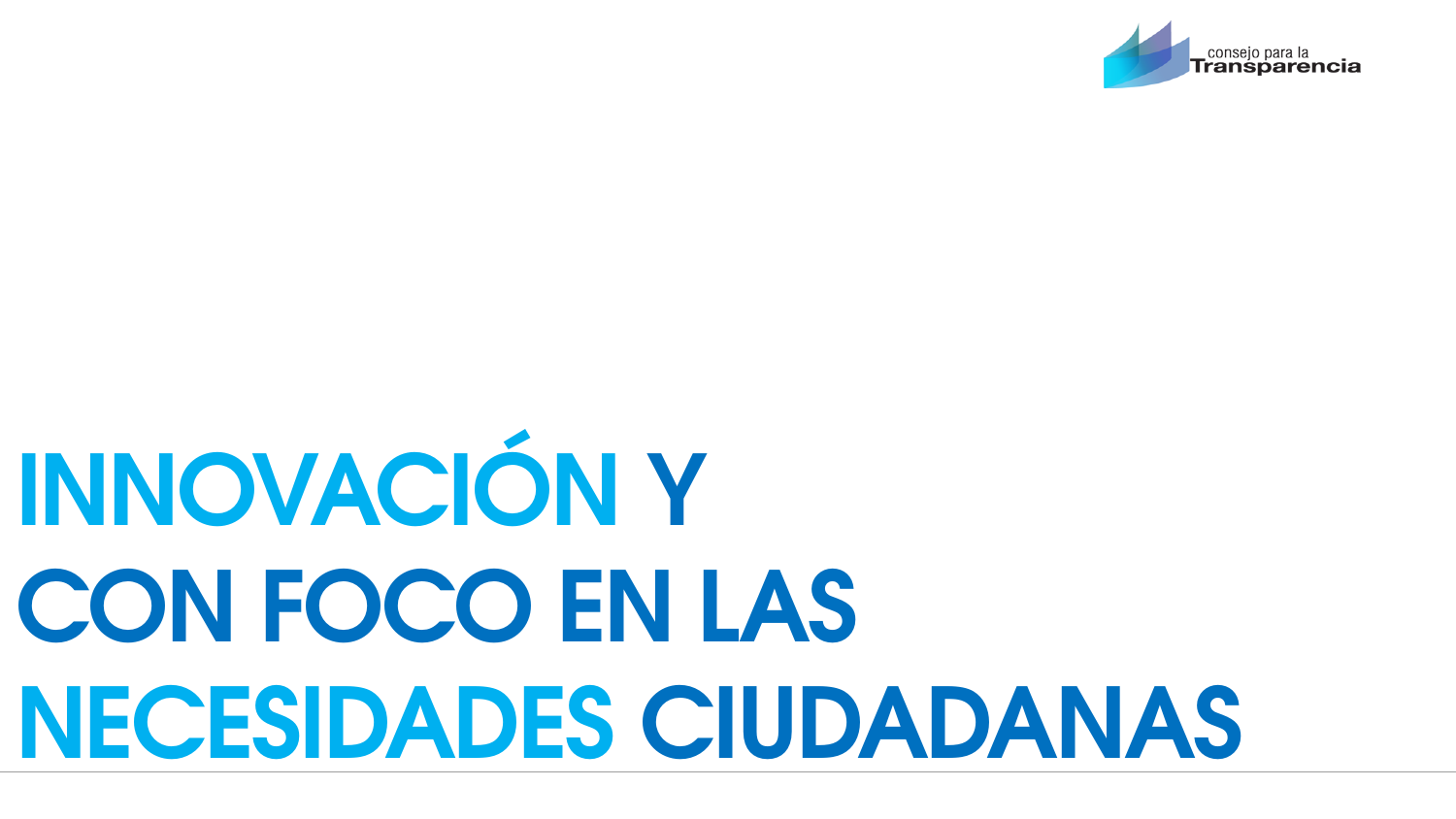

INNOVACIÓN Y
CON FOCO EN LAS NECESIDADES CIUDADANAS